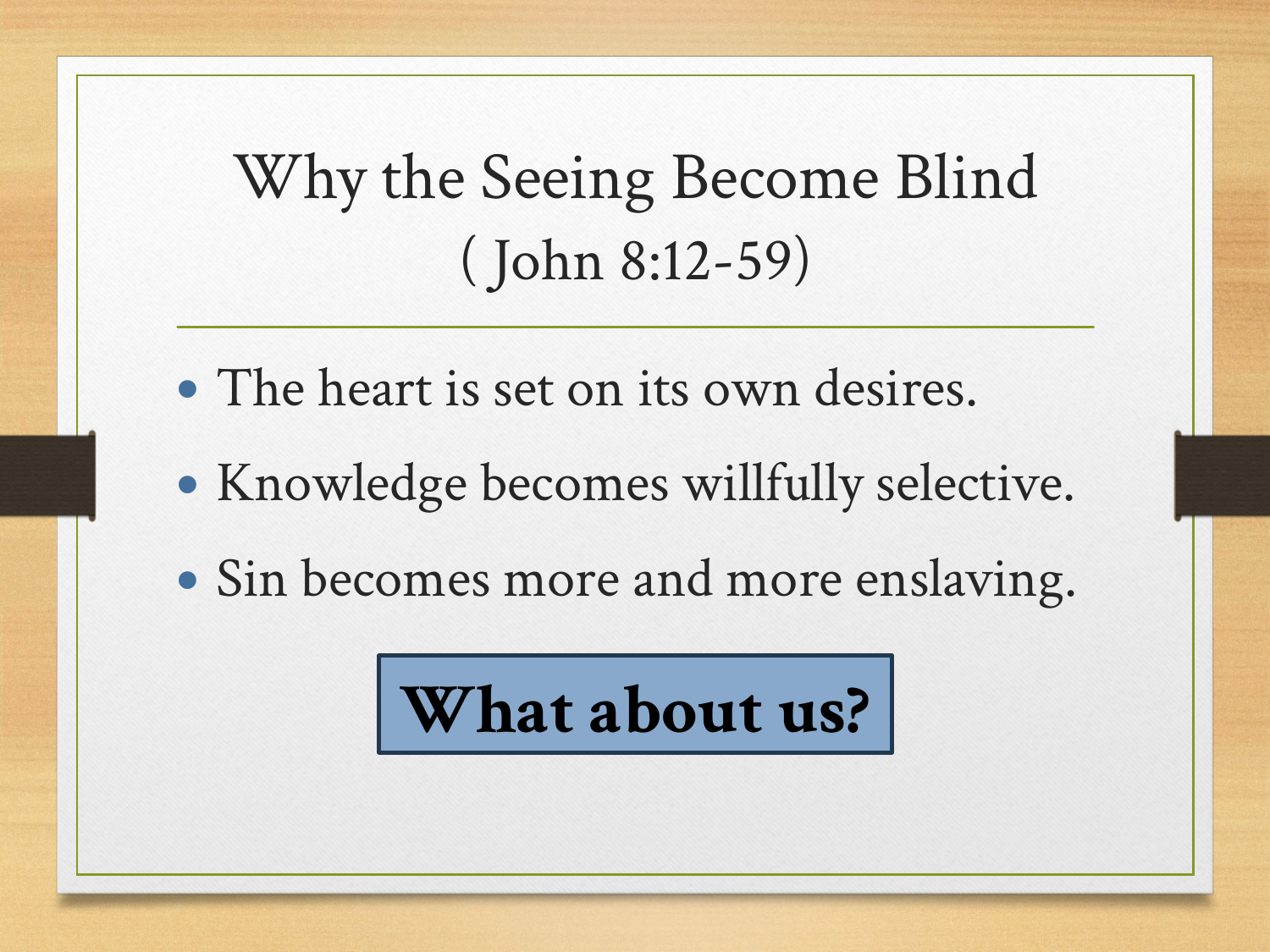

# Why the Seeing Become Blind ( John 8:12-59)
The heart is set on its own desires.
Knowledge becomes willfully selective.
Sin becomes more and more enslaving.
What about us?